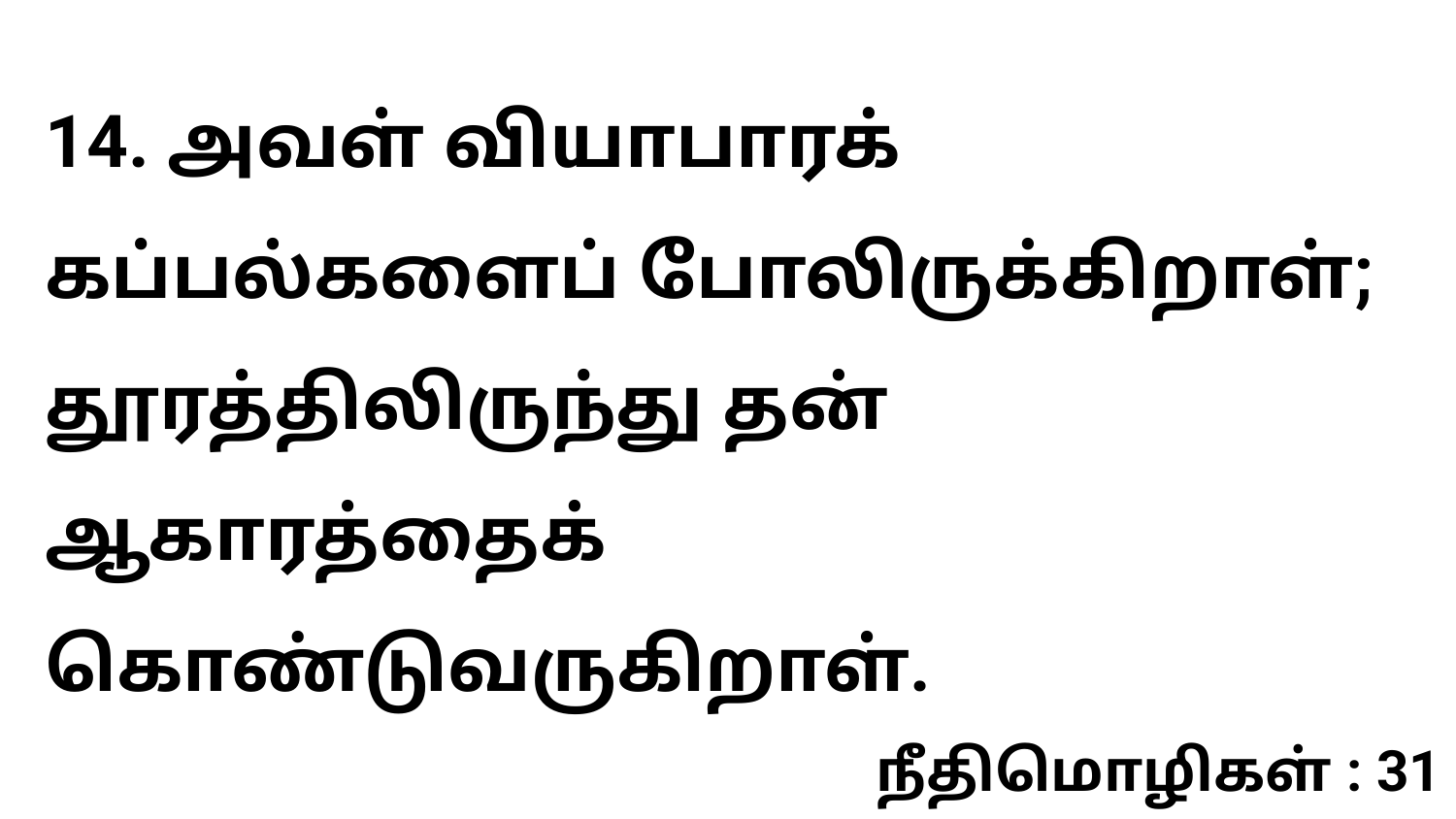

14. அவள் வியாபாரக் கப்பல்களைப் போலிருக்கிறாள்; தூரத்திலிருந்து தன் ஆகாரத்தைக் கொண்டுவருகிறாள்.
நீதிமொழிகள் : 31